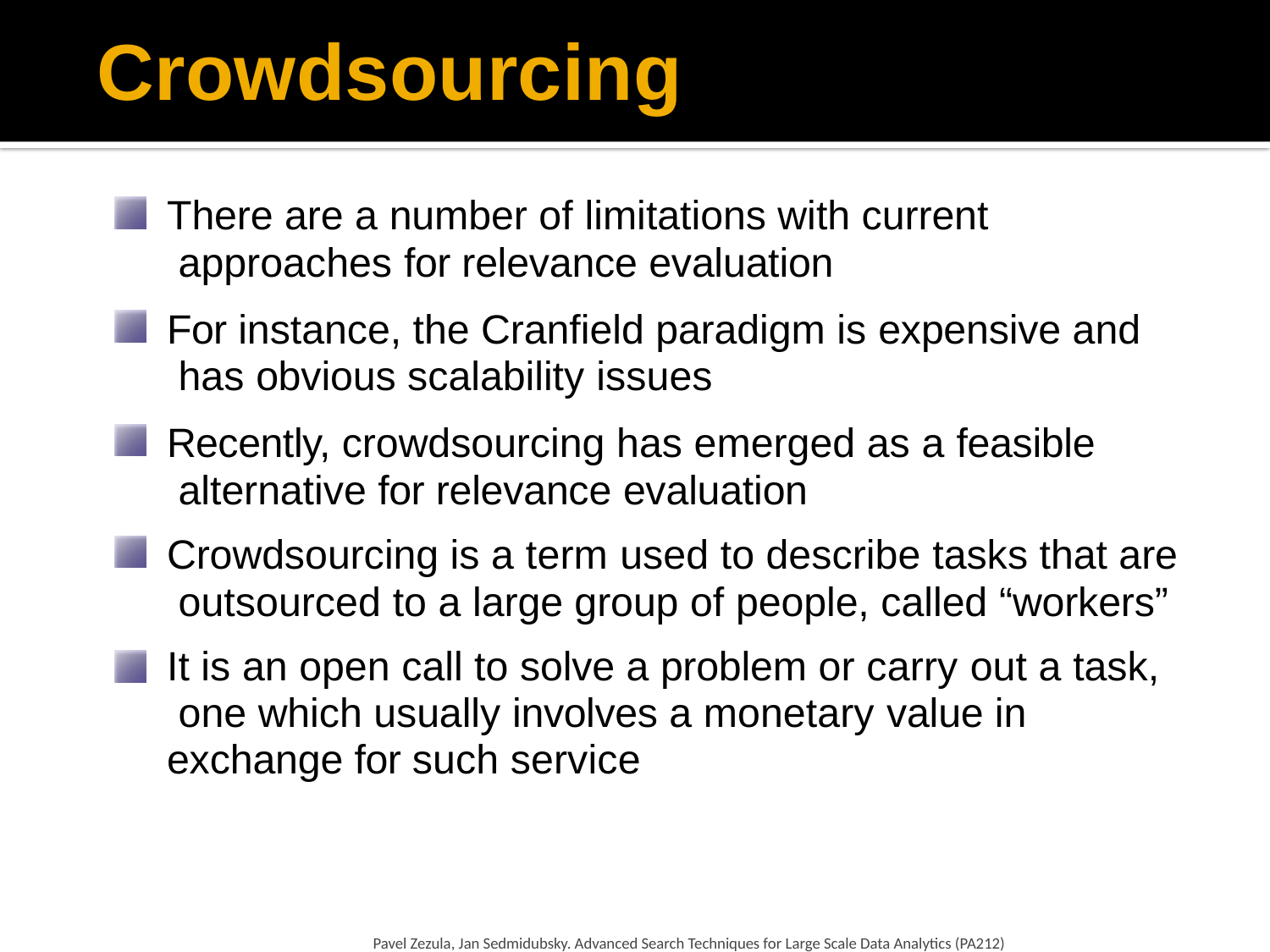

# Crowdsourcing
There are a number of limitations with current  approaches for relevance evaluation
For instance, the Cranfield paradigm is expensive and  has obvious scalability issues
Recently, crowdsourcing has emerged as a feasible  alternative for relevance evaluation
Crowdsourcing is a term used to describe tasks that are  outsourced to a large group of people, called “workers”
It is an open call to solve a problem or carry out a task,  one which usually involves a monetary value in  exchange for such service

Pavel Zezula, Jan Sedmidubsky. Advanced Search Techniques for Large Scale Data Analytics (PA212)